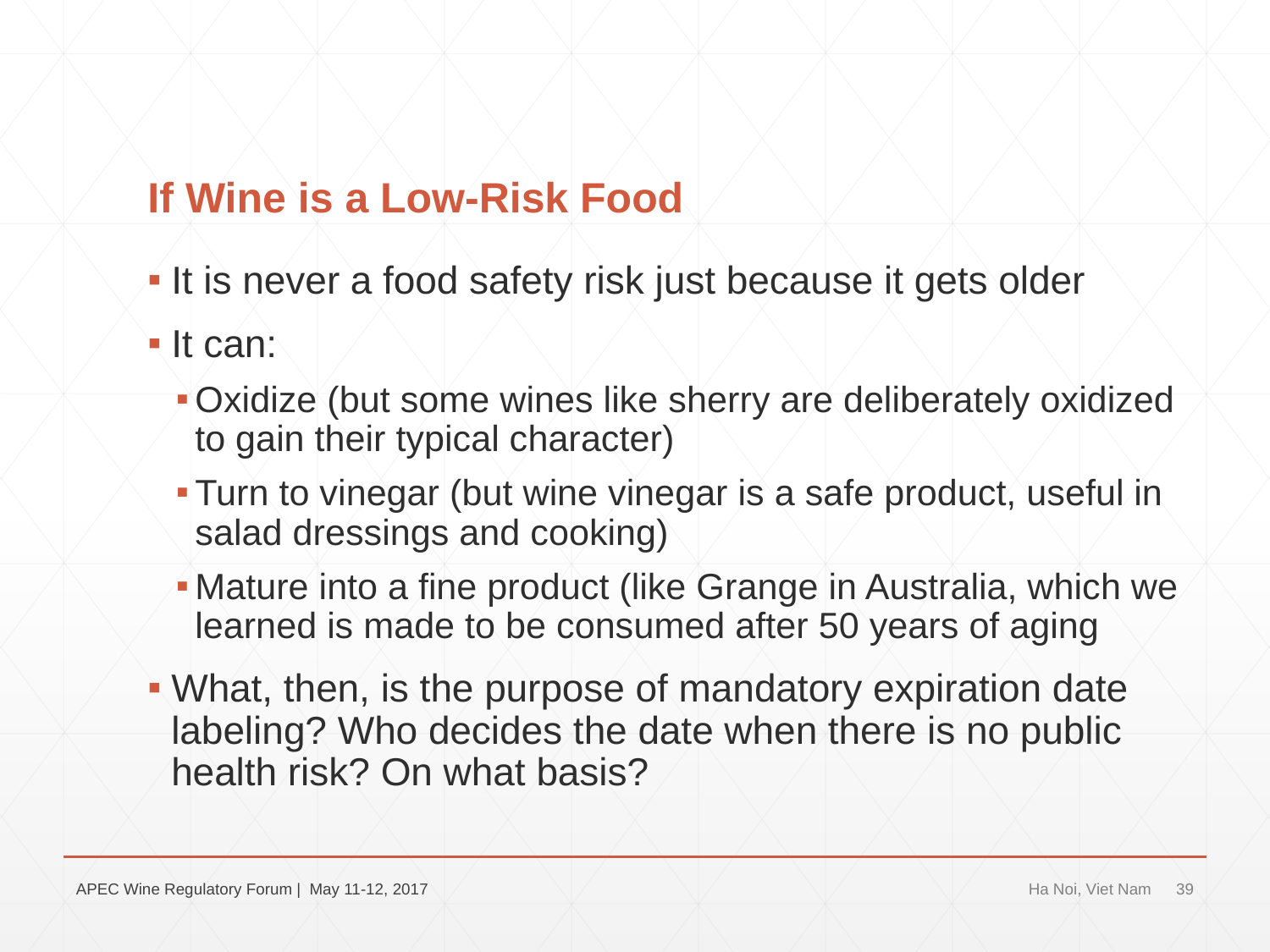

# If Wine is a Low-Risk Food
It is never a food safety risk just because it gets older
It can:
Oxidize (but some wines like sherry are deliberately oxidized to gain their typical character)
Turn to vinegar (but wine vinegar is a safe product, useful in salad dressings and cooking)
Mature into a fine product (like Grange in Australia, which we learned is made to be consumed after 50 years of aging
What, then, is the purpose of mandatory expiration date labeling? Who decides the date when there is no public health risk? On what basis?
APEC Wine Regulatory Forum |  May 11-12, 2017
Ha Noi, Viet Nam
39